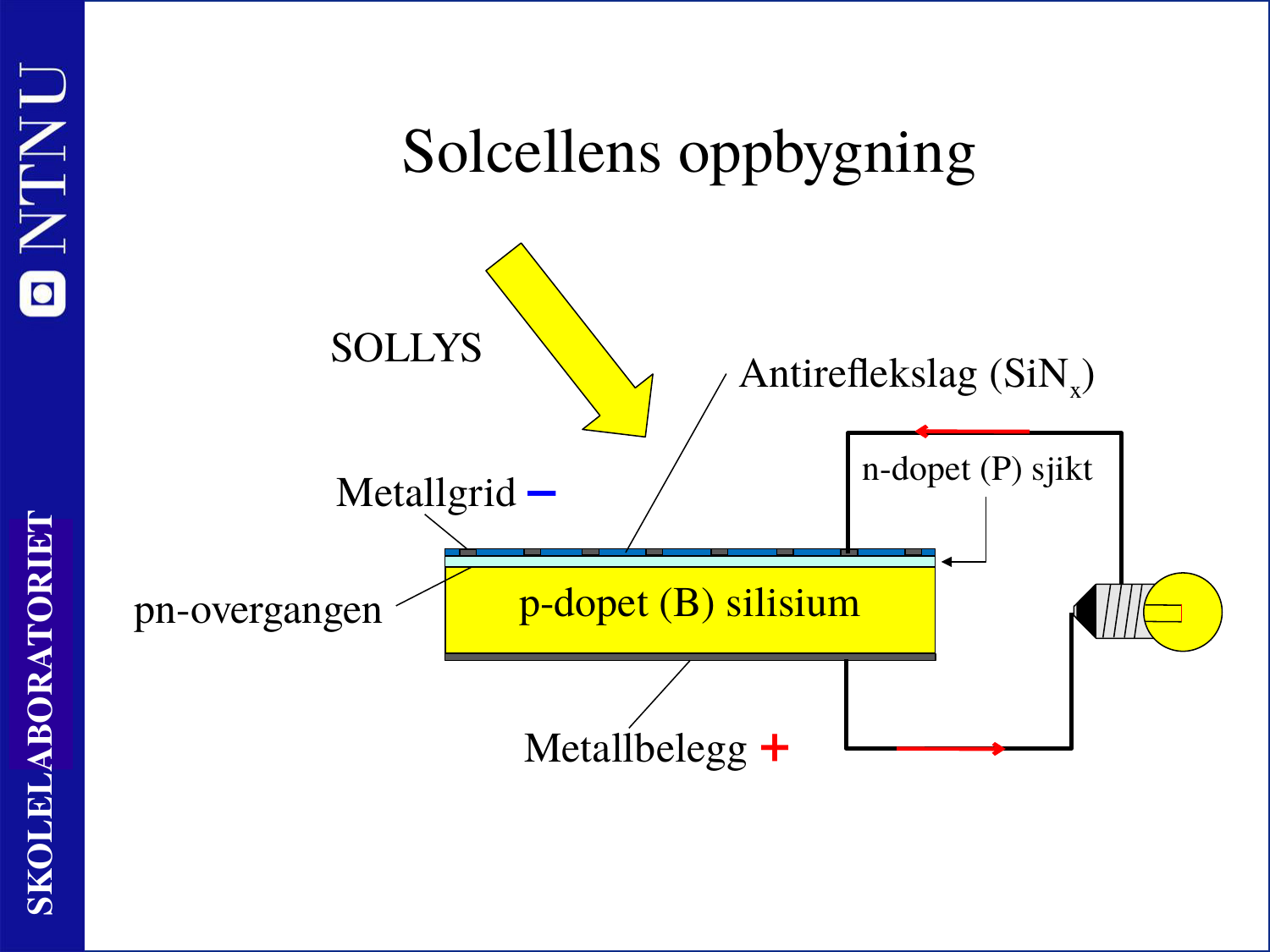

# Solcellens oppbygning

SOLLYS
Antireflekslag (SiNx)

n-dopet (P) sjikt
Metallgrid –

p-dopet (B) silisium

pn-overgangen

Metallbelegg +